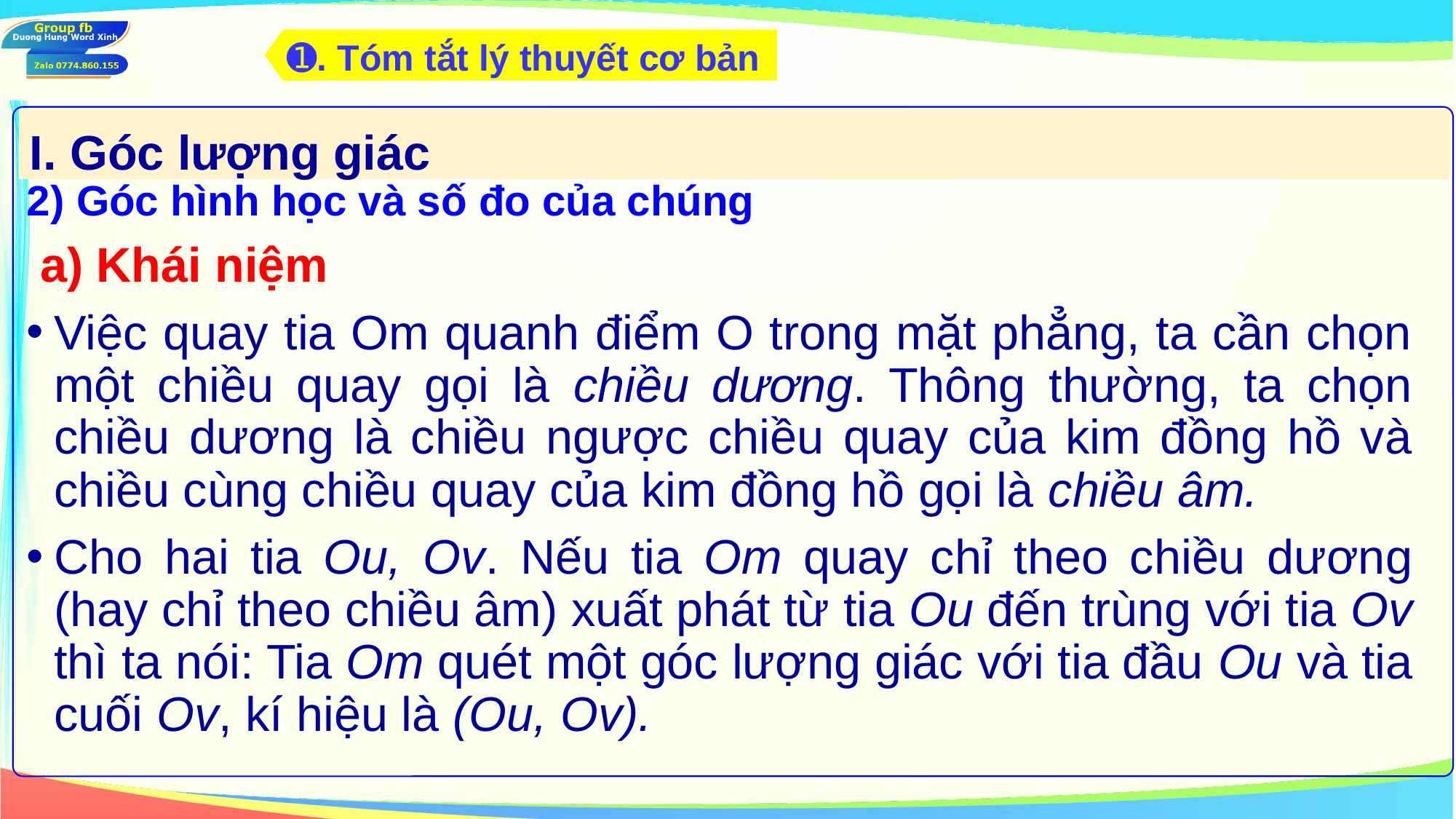

➊. Tóm tắt lý thuyết cơ bản

I. Góc lượng giác

2) Góc hình học và số đo của chúng
 a) Khái niệm
Việc quay tia Om quanh điểm O trong mặt phẳng, ta cần chọn một chiều quay gọi là chiều dương. Thông thường, ta chọn chiều dương là chiều ngược chiều quay của kim đồng hồ và chiều cùng chiều quay của kim đồng hồ gọi là chiều âm.
Cho hai tia Ou, Ov. Nếu tia Om quay chỉ theo chiều dương (hay chỉ theo chiều âm) xuất phát từ tia Ou đến trùng với tia Ov thì ta nói: Tia Om quét một góc lượng giác với tia đầu Ou và tia cuối Ov, kí hiệu là (Ou, Ov).